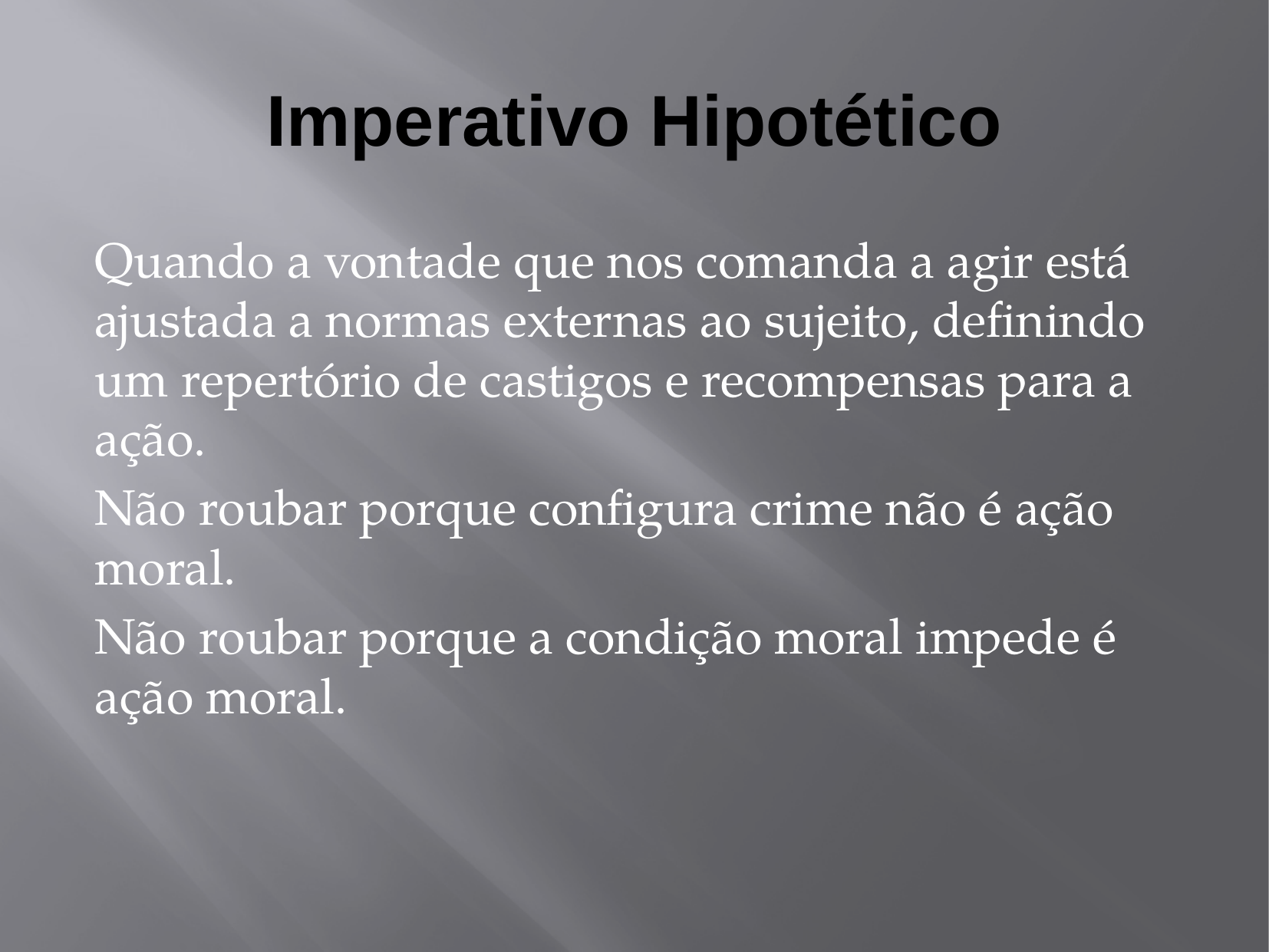

# Imperativo Hipotético
Quando a vontade que nos comanda a agir está ajustada a normas externas ao sujeito, definindo um repertório de castigos e recompensas para a ação.
Não roubar porque configura crime não é ação moral.
Não roubar porque a condição moral impede é ação moral.